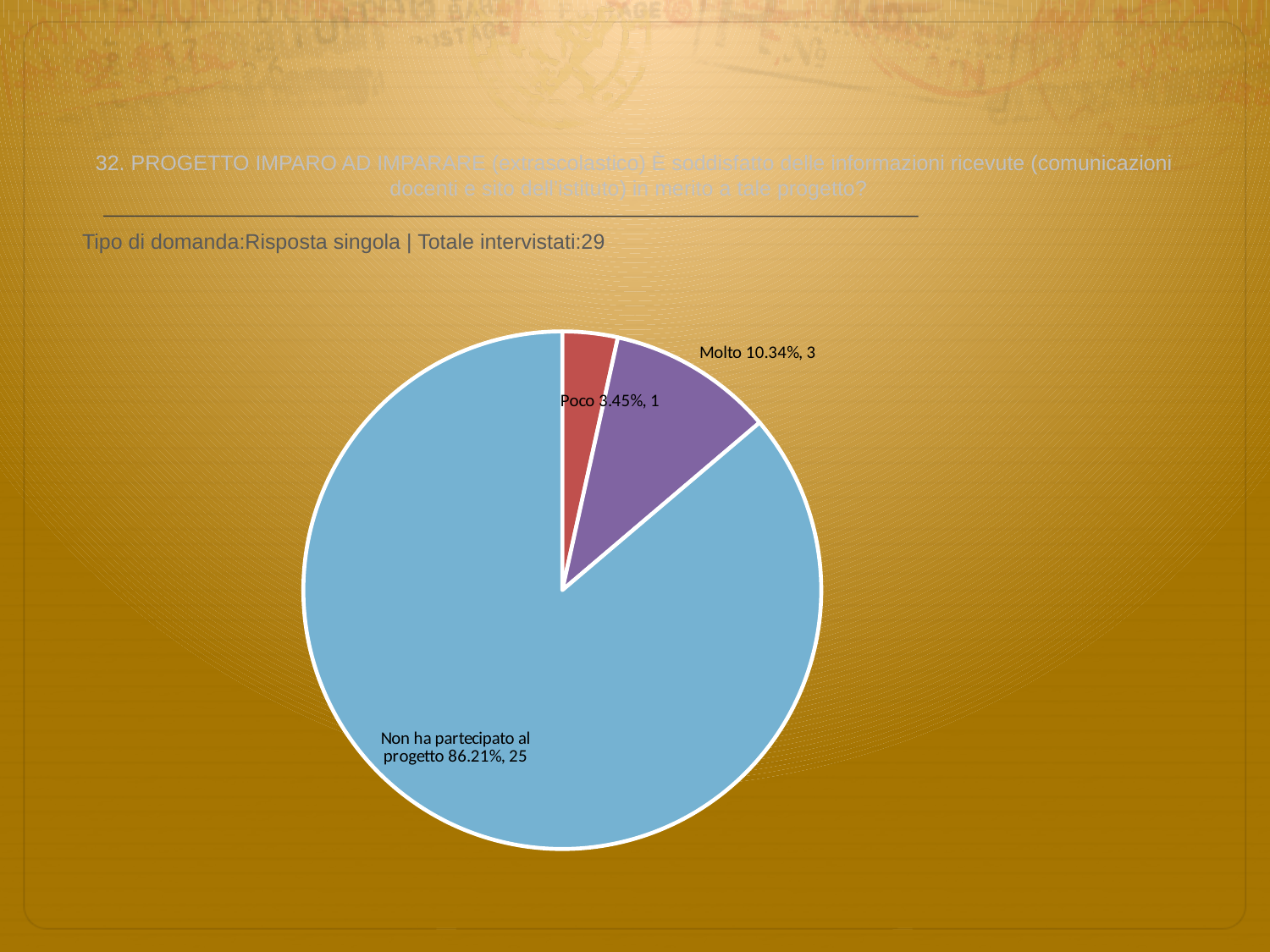

# 32. PROGETTO IMPARO AD IMPARARE (extrascolastico) È soddisfatto delle informazioni ricevute (comunicazioni docenti e sito dell’istituto) in merito a tale progetto?
 Tipo di domanda:Risposta singola | Totale intervistati:29

### Chart

| Category | Total |
|---|---|
| Per niente | 0.0 |
| Poco | 0.0345 |
| Abbastanza | 0.0 |
| Molto | 0.1034 |
| Non ha partecipato al progetto | 0.8621 |